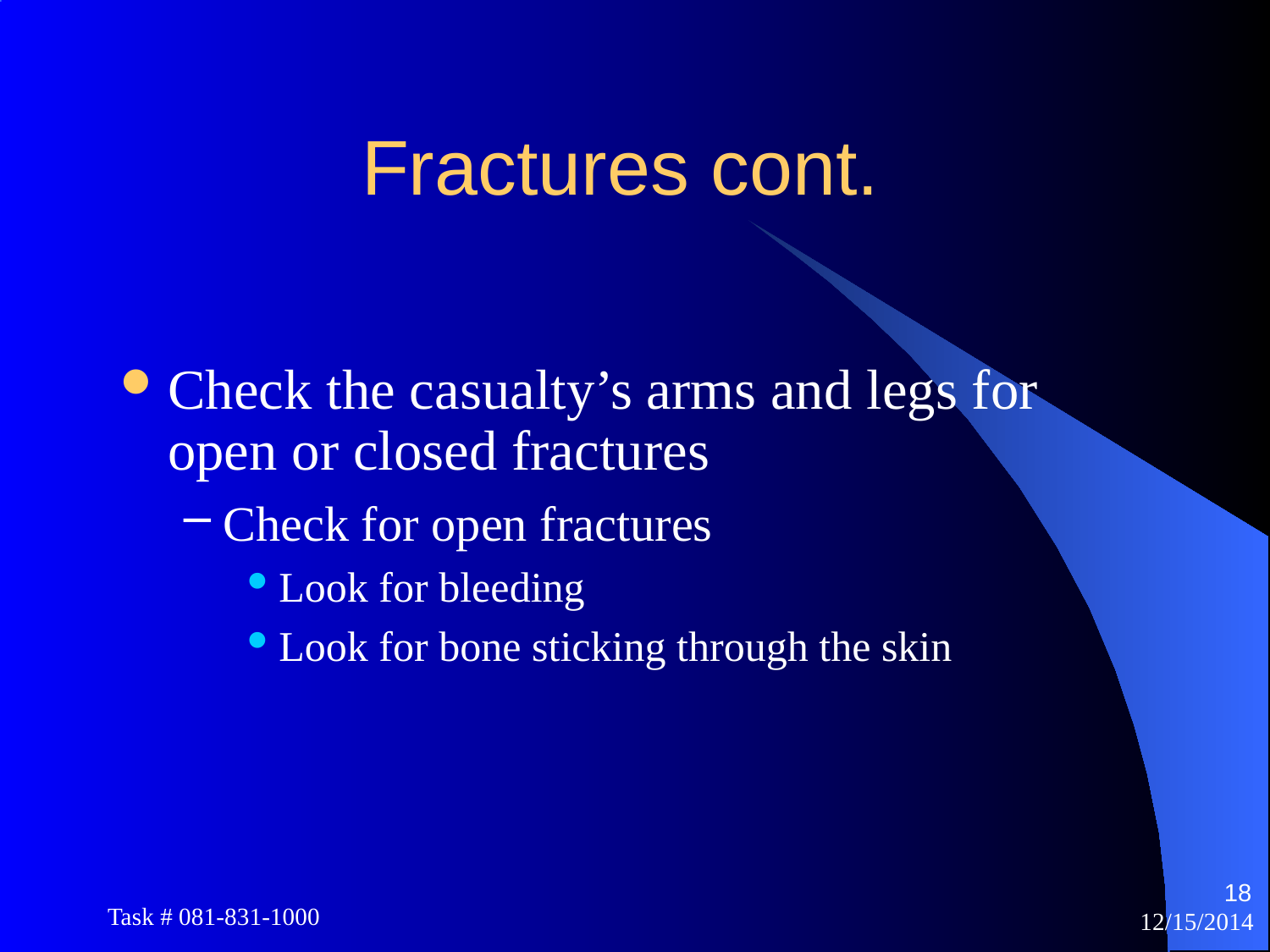

# Fractures cont.

Check the casualty’s arms and legs for open or closed fractures
Check for open fractures
Look for bleeding
Look for bone sticking through the skin
18
Task # 081-831-1000
12/15/2014